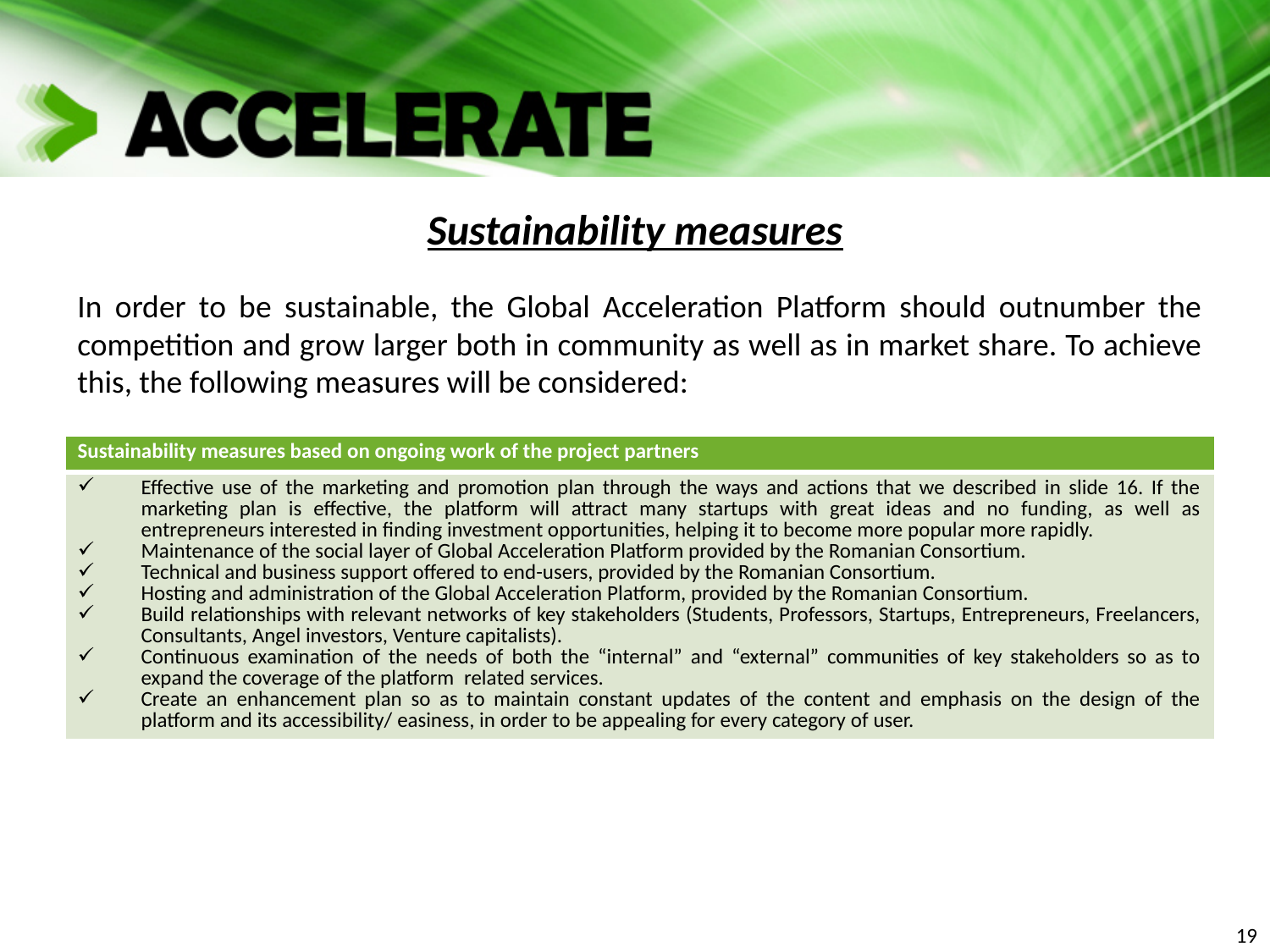

# Sustainability measures
In order to be sustainable, the Global Acceleration Platform should outnumber the competition and grow larger both in community as well as in market share. To achieve this, the following measures will be considered:

| Sustainability measures based on ongoing work of the project partners |
| --- |
| Effective use of the marketing and promotion plan through the ways and actions that we described in slide 16. If the marketing plan is effective, the platform will attract many startups with great ideas and no funding, as well as entrepreneurs interested in finding investment opportunities, helping it to become more popular more rapidly. Maintenance of the social layer of Global Acceleration Platform provided by the Romanian Consortium. Technical and business support offered to end-users, provided by the Romanian Consortium. Hosting and administration of the Global Acceleration Platform, provided by the Romanian Consortium. Build relationships with relevant networks of key stakeholders (Students, Professors, Startups, Entrepreneurs, Freelancers, Consultants, Angel investors, Venture capitalists). Continuous examination of the needs of both the “internal” and “external” communities of key stakeholders so as to expand the coverage of the platform related services. Create an enhancement plan so as to maintain constant updates of the content and emphasis on the design of the platform and its accessibility/ easiness, in order to be appealing for every category of user. |
19